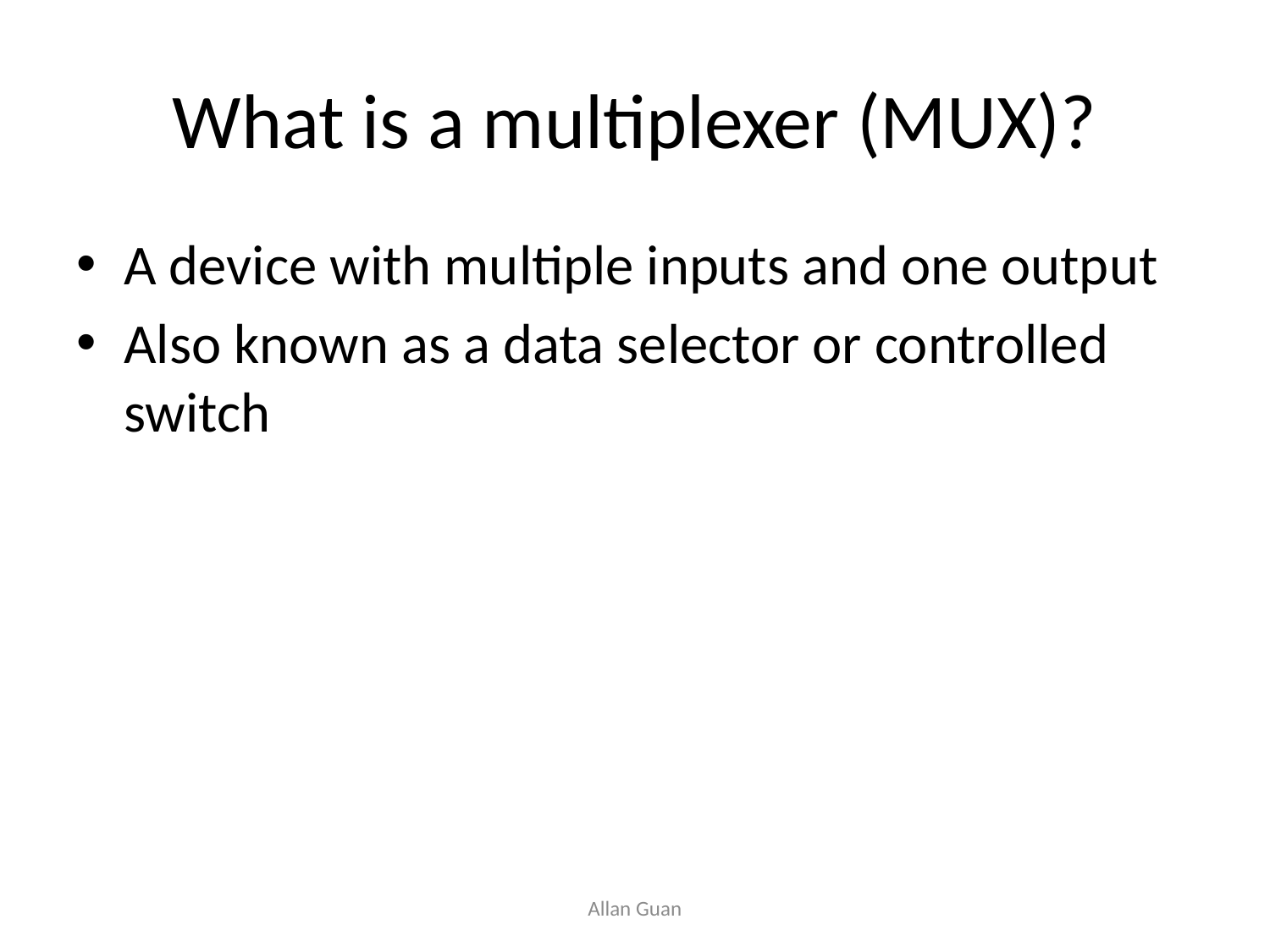

# What is a multiplexer (MUX)?
A device with multiple inputs and one output
Also known as a data selector or controlled switch
Allan Guan